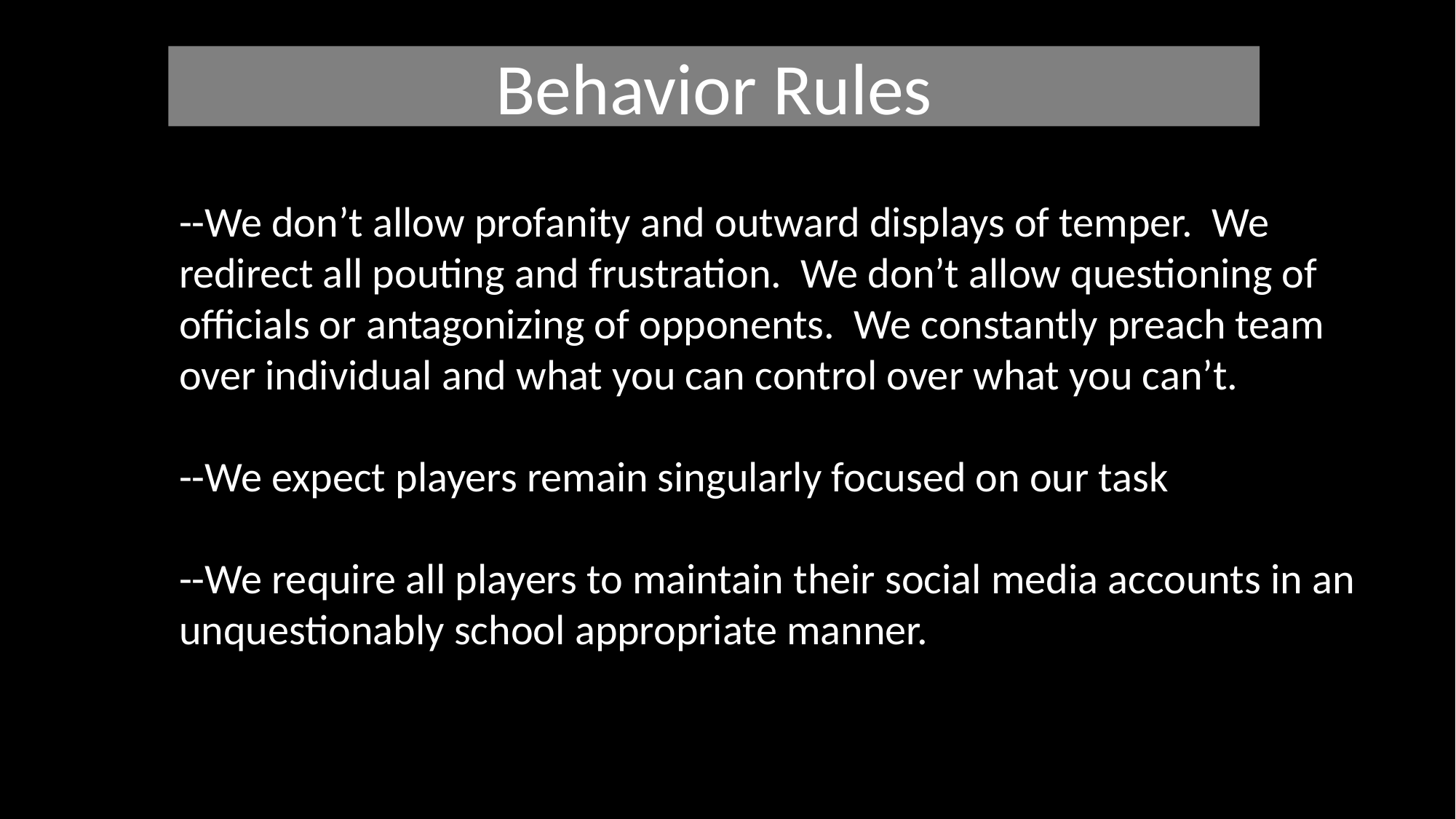

Behavior Rules

--We don’t allow profanity and outward displays of temper.  We redirect all pouting and frustration.  We don’t allow questioning of officials or antagonizing of opponents.  We constantly preach team over individual and what you can control over what you can’t.

--We expect players remain singularly focused on our task

--We require all players to maintain their social media accounts in an unquestionably school appropriate manner.
#